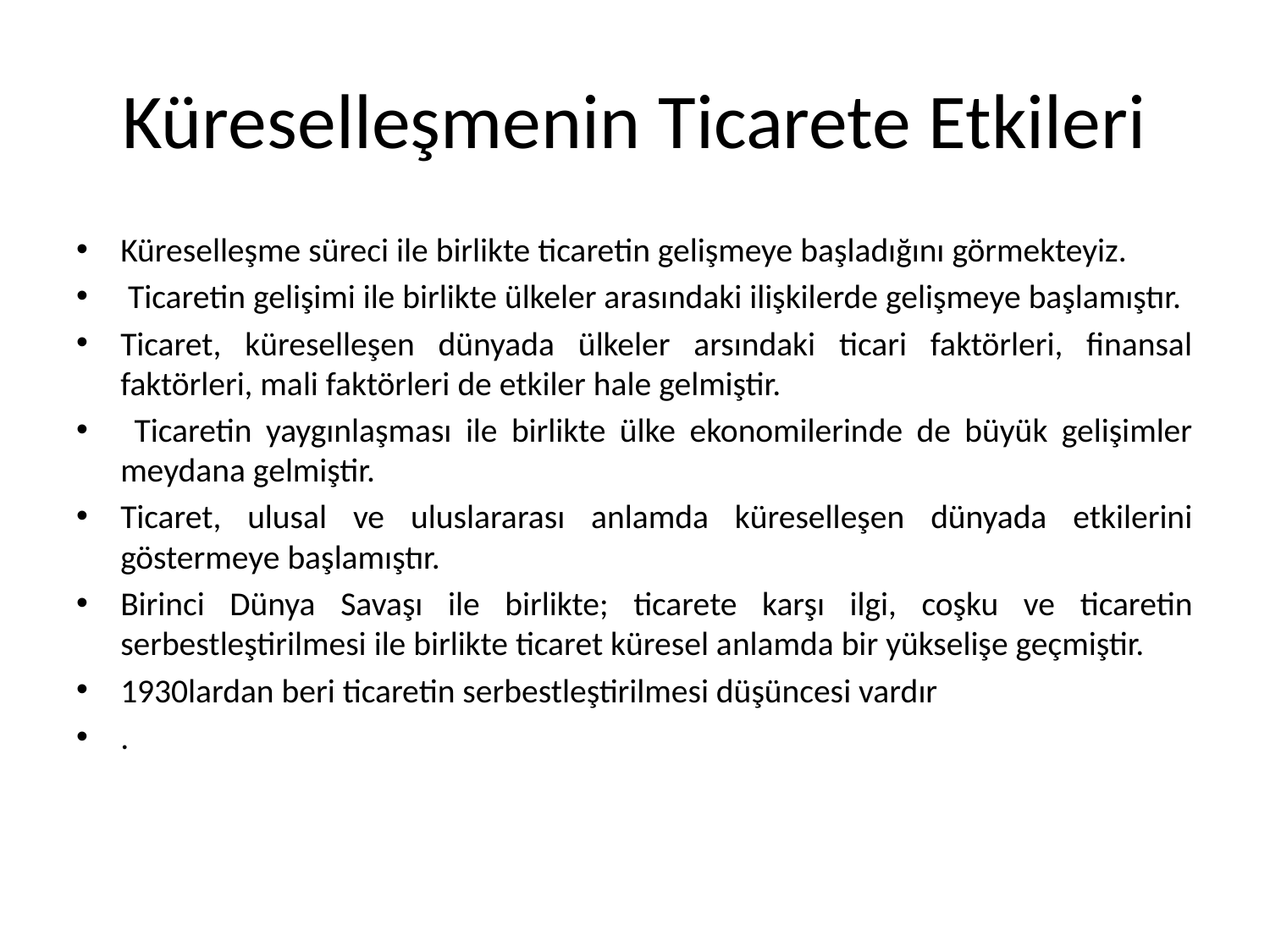

# Küreselleşmenin Ticarete Etkileri
Küreselleşme süreci ile birlikte ticaretin gelişmeye başladığını görmekteyiz.
 Ticaretin gelişimi ile birlikte ülkeler arasındaki ilişkilerde gelişmeye başlamıştır.
Ticaret, küreselleşen dünyada ülkeler arsındaki ticari faktörleri, finansal faktörleri, mali faktörleri de etkiler hale gelmiştir.
 Ticaretin yaygınlaşması ile birlikte ülke ekonomilerinde de büyük gelişimler meydana gelmiştir.
Ticaret, ulusal ve uluslararası anlamda küreselleşen dünyada etkilerini göstermeye başlamıştır.
Birinci Dünya Savaşı ile birlikte; ticarete karşı ilgi, coşku ve ticaretin serbestleştirilmesi ile birlikte ticaret küresel anlamda bir yükselişe geçmiştir.
1930lardan beri ticaretin serbestleştirilmesi düşüncesi vardır
.